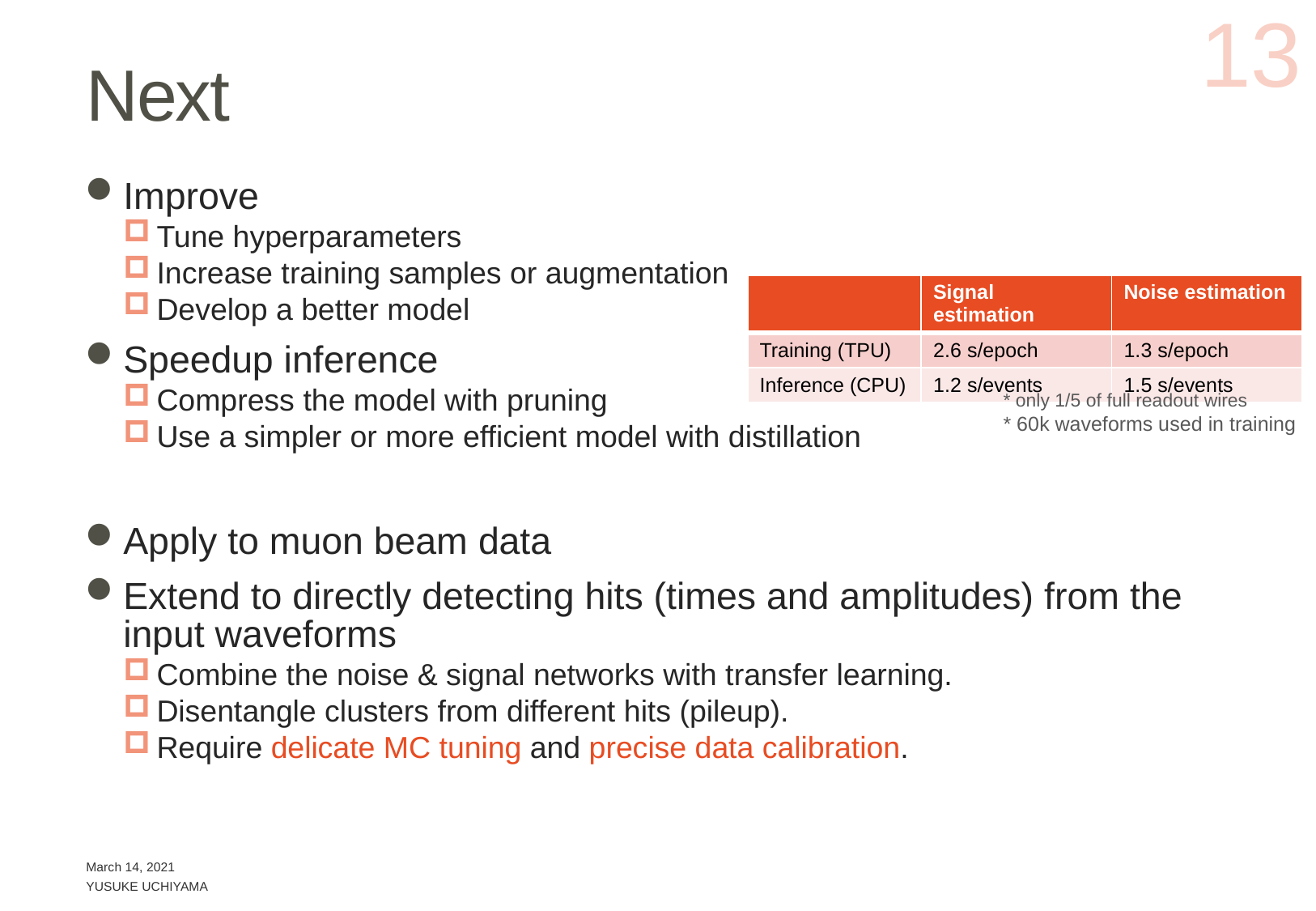

13
# Next
Improve
Tune hyperparameters
Increase training samples or augmentation
Develop a better model
Speedup inference
Compress the model with pruning
Use a simpler or more efficient model with distillation

Apply to muon beam data
Extend to directly detecting hits (times and amplitudes) from the input waveforms
Combine the noise & signal networks with transfer learning.
Disentangle clusters from different hits (pileup).
Require delicate MC tuning and precise data calibration.
|  | Signal estimation | Noise estimation |
| --- | --- | --- |
| Training (TPU) | 2.6 s/epoch | 1.3 s/epoch |
| Inference (CPU) | 1.2 s/events | 1.5 s/events |
* only 1/5 of full readout wires
* 60k waveforms used in training
March 14, 2021
Yusuke UCHIYAMA